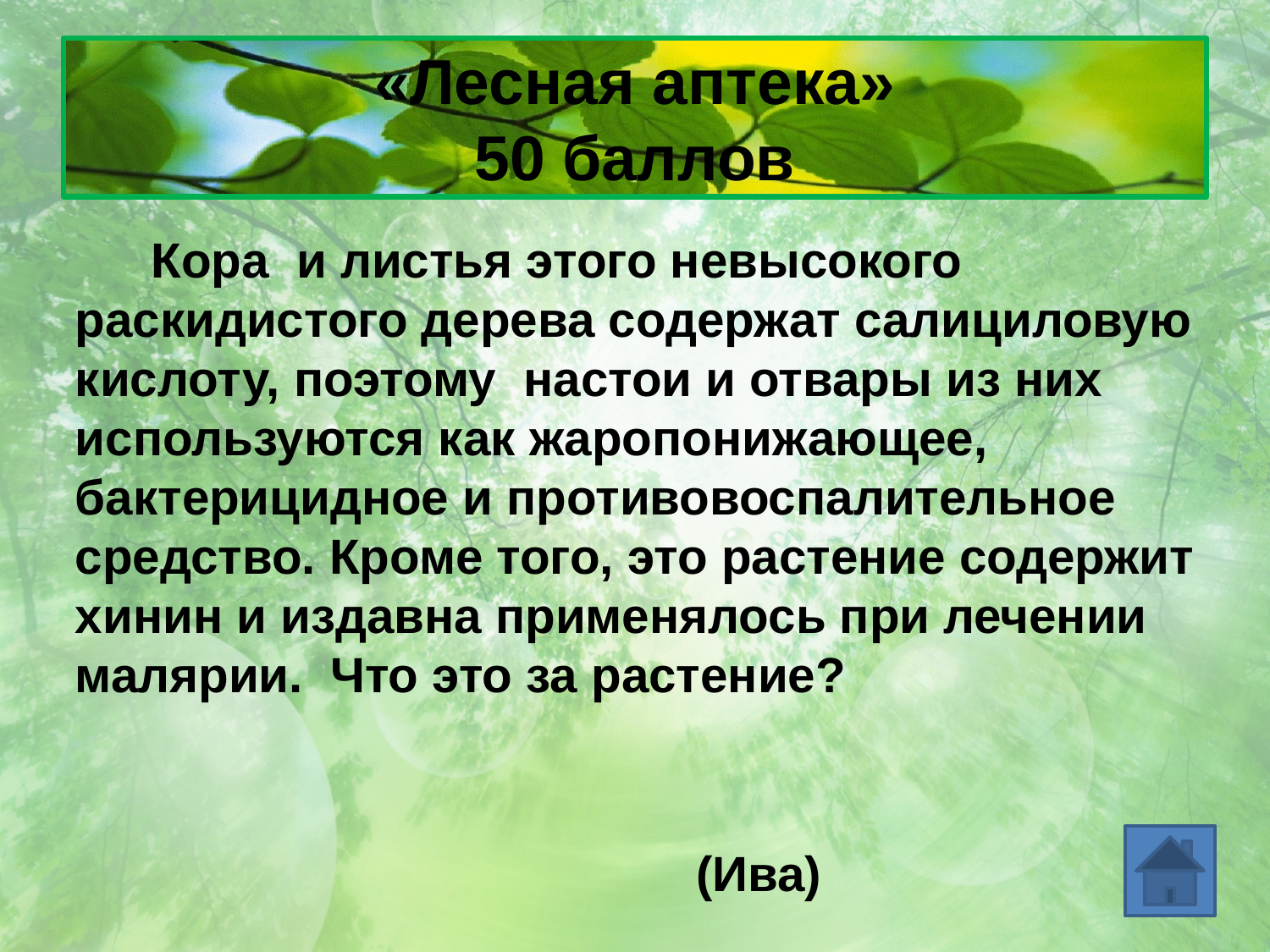

# «Лесная аптека» 50 баллов
         Кора  и листья этого невысокого раскидистого дерева содержат салициловую кислоту, поэтому  настои и отвары из них используются как жаропонижающее, бактерицидное и противовоспалительное средство. Кроме того, это растение содержит хинин и издавна применялось при лечении малярии.  Что это за растение?

(Ива)